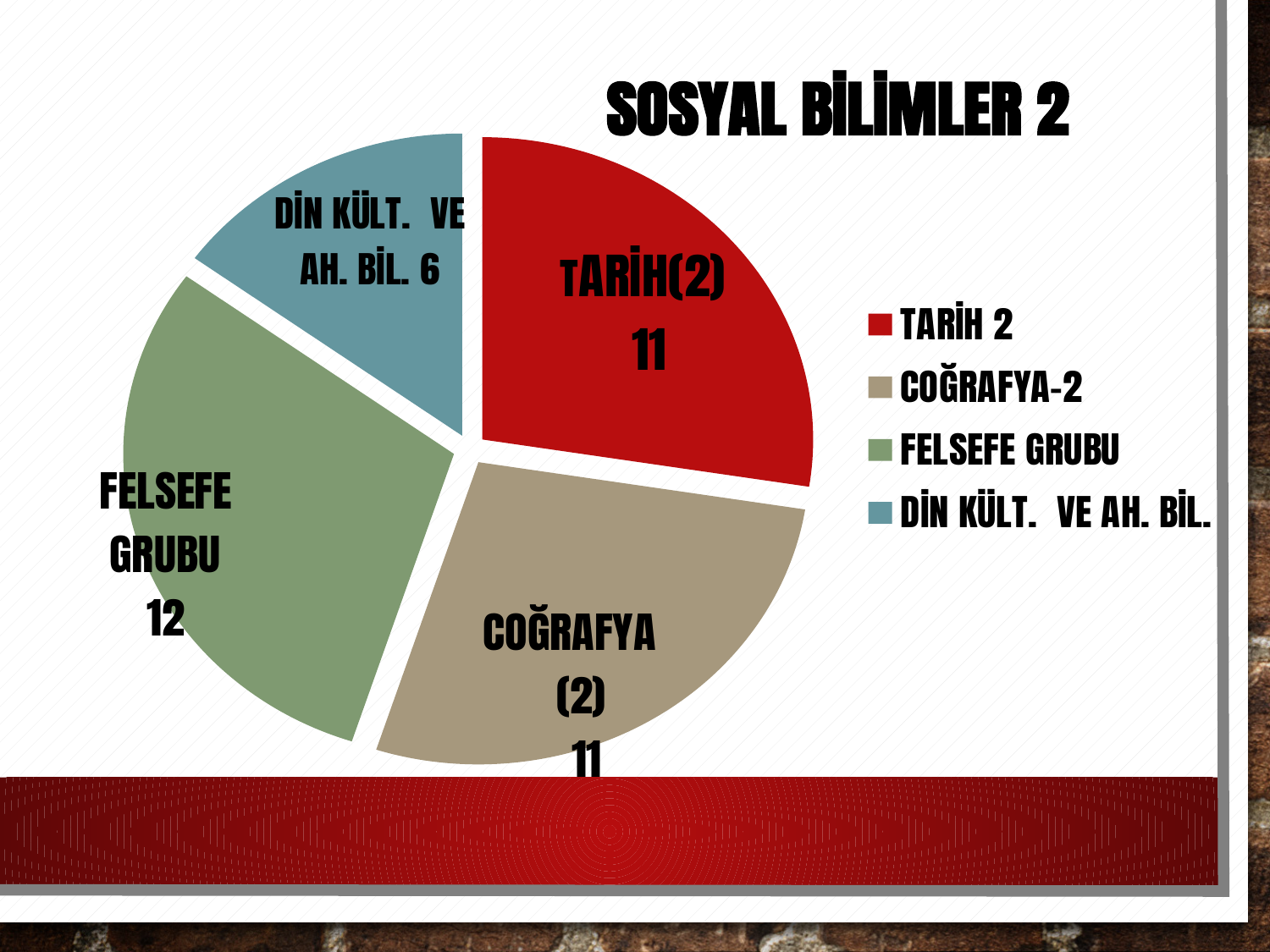

### Chart: SOSYAL BİLİMLER 2

| Category | Satışlar |
|---|---|
| TARİH 2 | 11.0 |
| COĞRAFYA-2 | 11.0 |
| FELSEFE GRUBU | 12.0 |
| DİN KÜLT.  VE AH. BİL. | 6.0 |